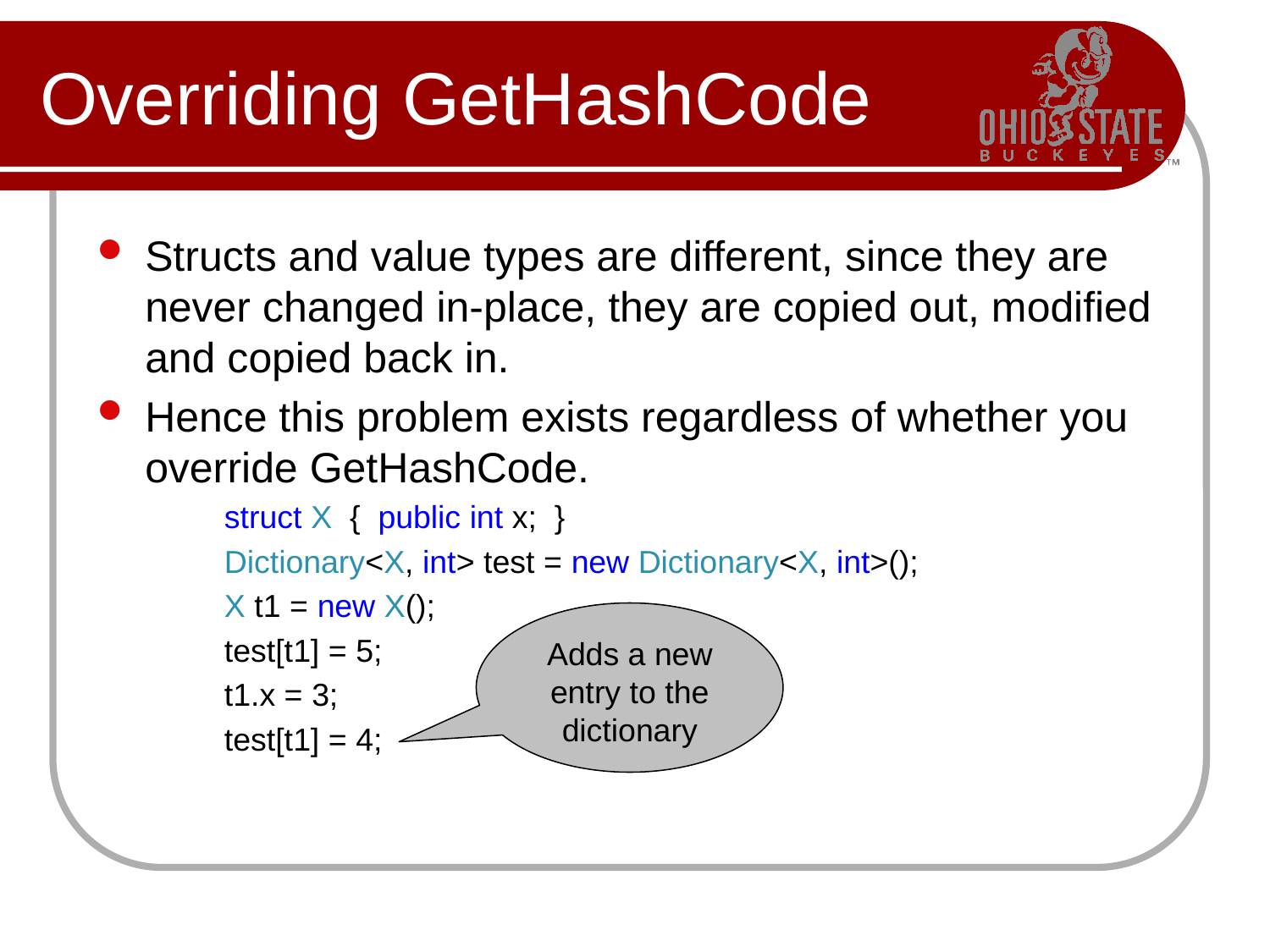

# Overriding GetHashCode
Structs and value types are different, since they are never changed in-place, they are copied out, modified and copied back in.
Hence this problem exists regardless of whether you override GetHashCode.
struct X  {  public int x;  }
Dictionary<X, int> test = new Dictionary<X, int>();
X t1 = new X();
test[t1] = 5;
t1.x = 3;
test[t1] = 4;
Adds a new entry to the dictionary